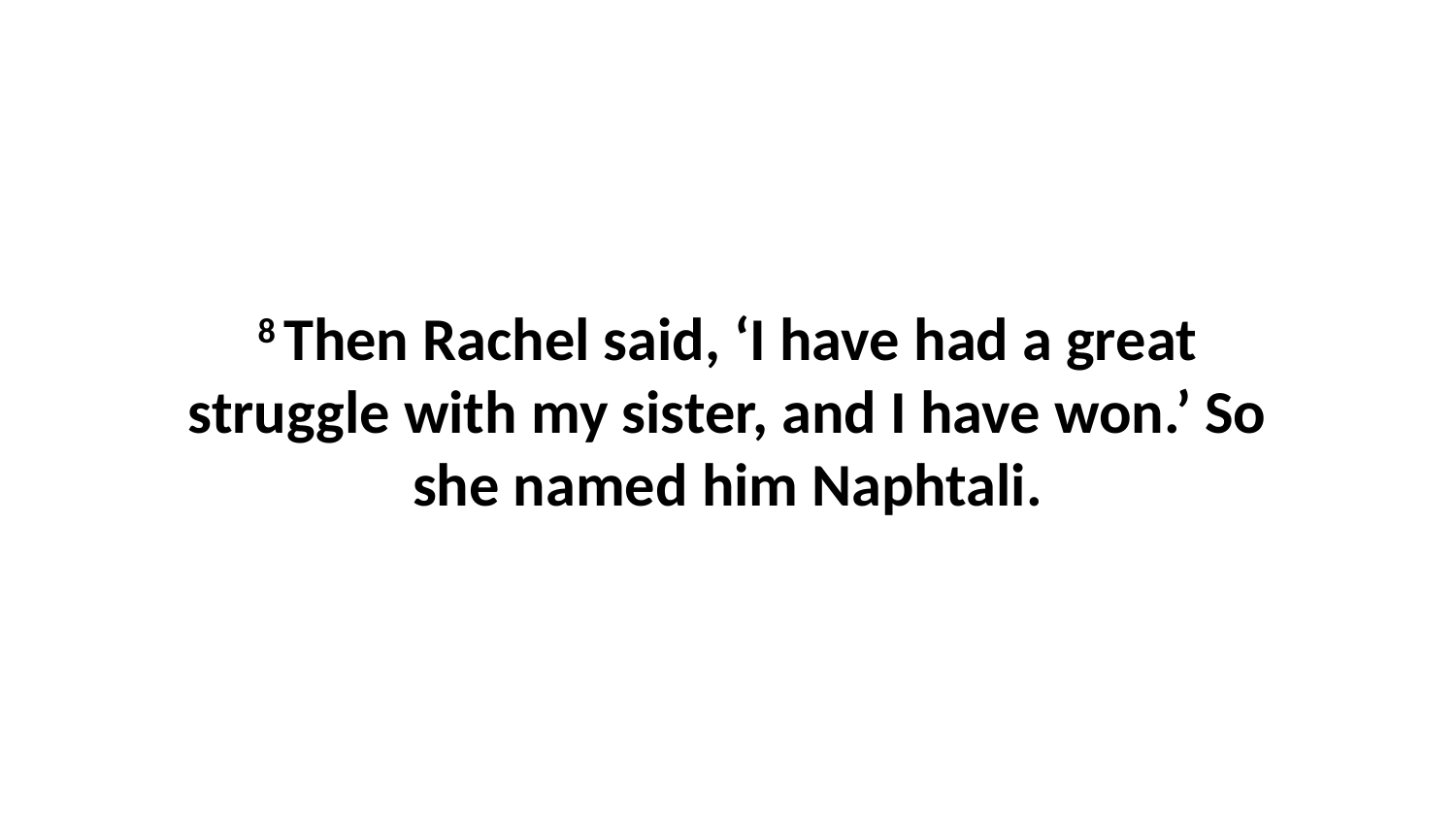

8 Then Rachel said, ‘I have had a great struggle with my sister, and I have won.’ So she named him Naphtali.